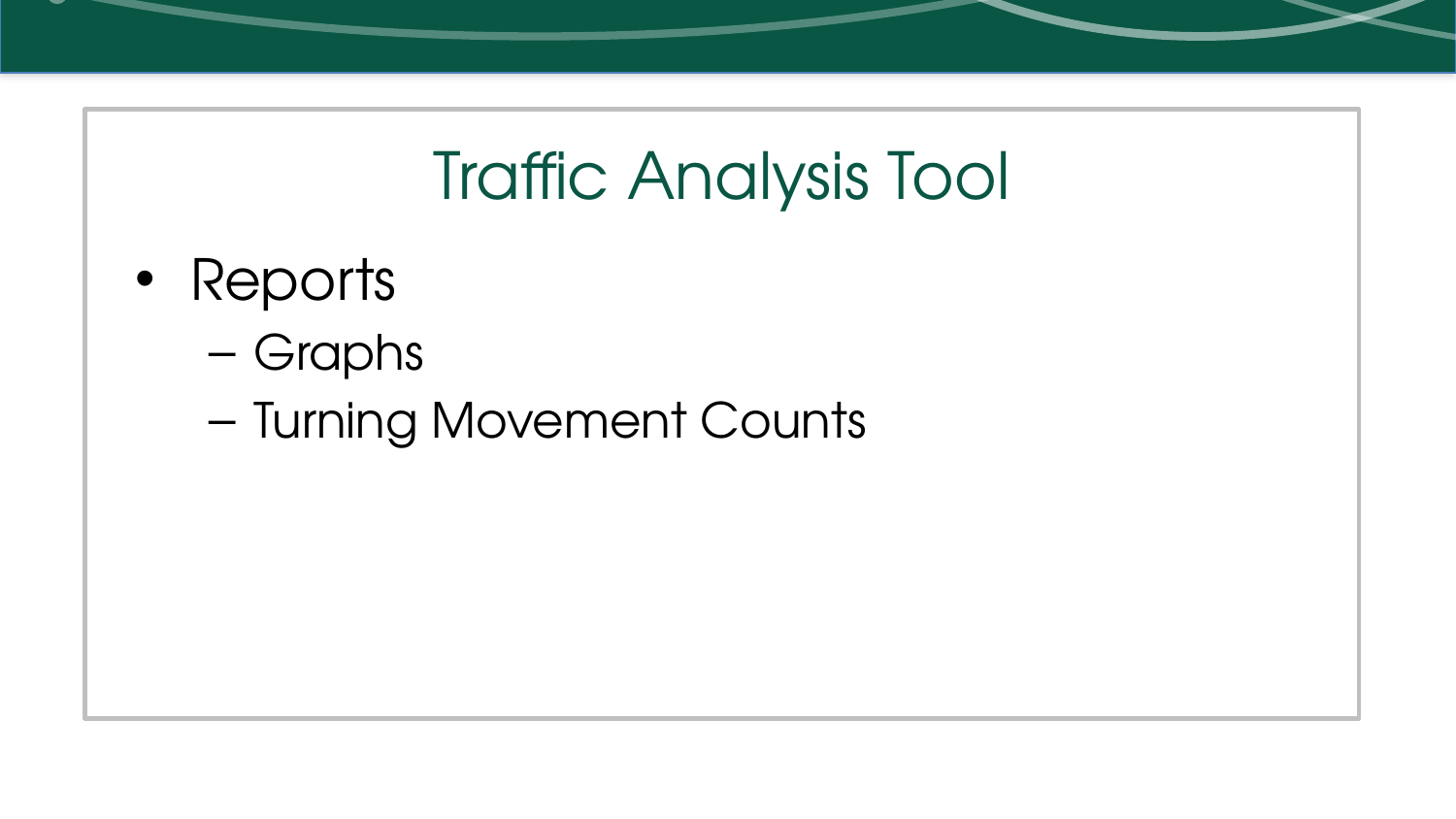

# Traffic Analysis Tool
Reports
Graphs
Turning Movement Counts